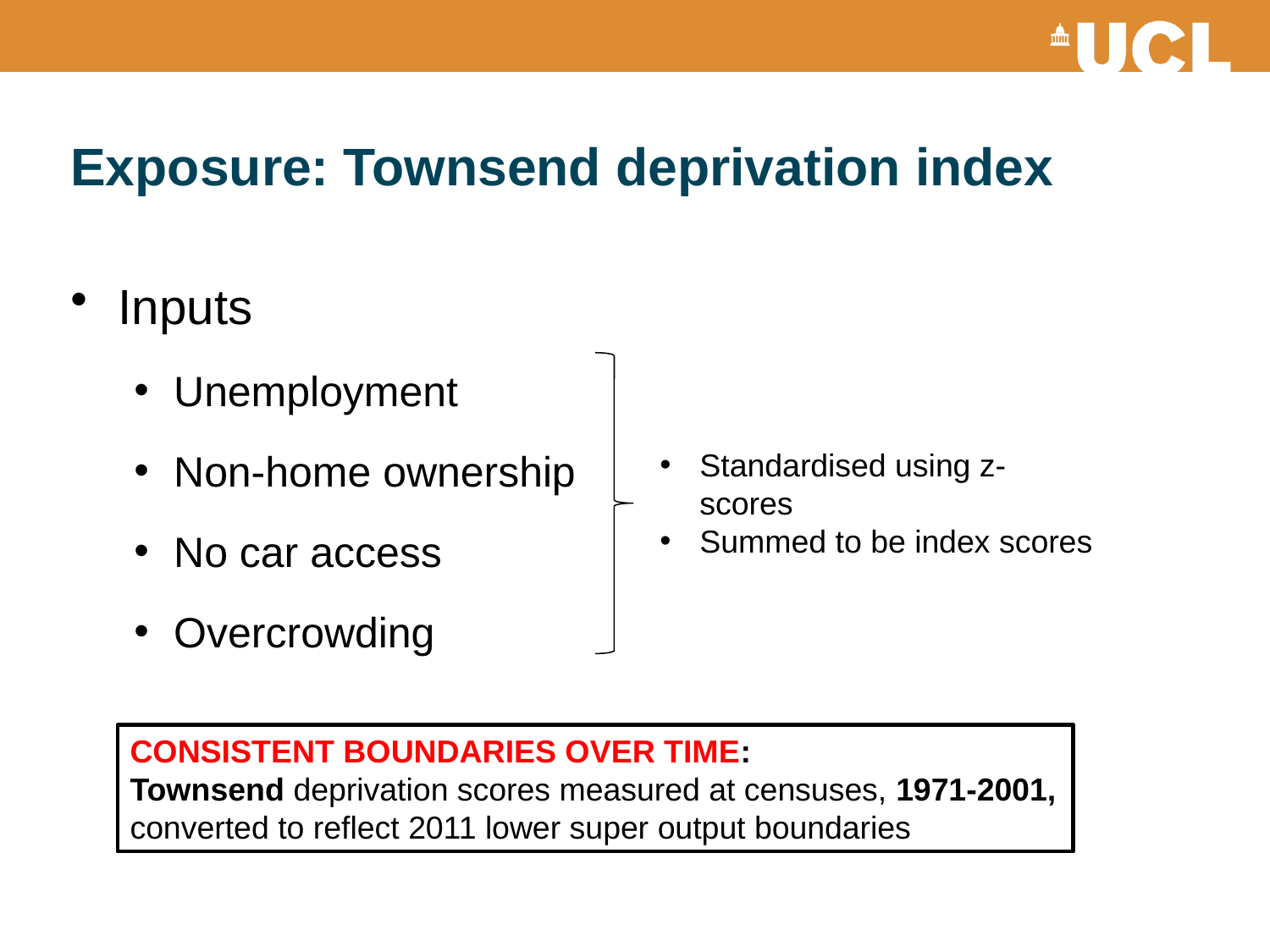

# Exposure: Townsend deprivation index
Inputs
Unemployment
Non-home ownership
No car access
Overcrowding

Standardised using z-scores
Summed to be index scores
CONSISTENT BOUNDARIES OVER TIME:
Townsend deprivation scores measured at censuses, 1971-2001, converted to reflect 2011 lower super output boundaries